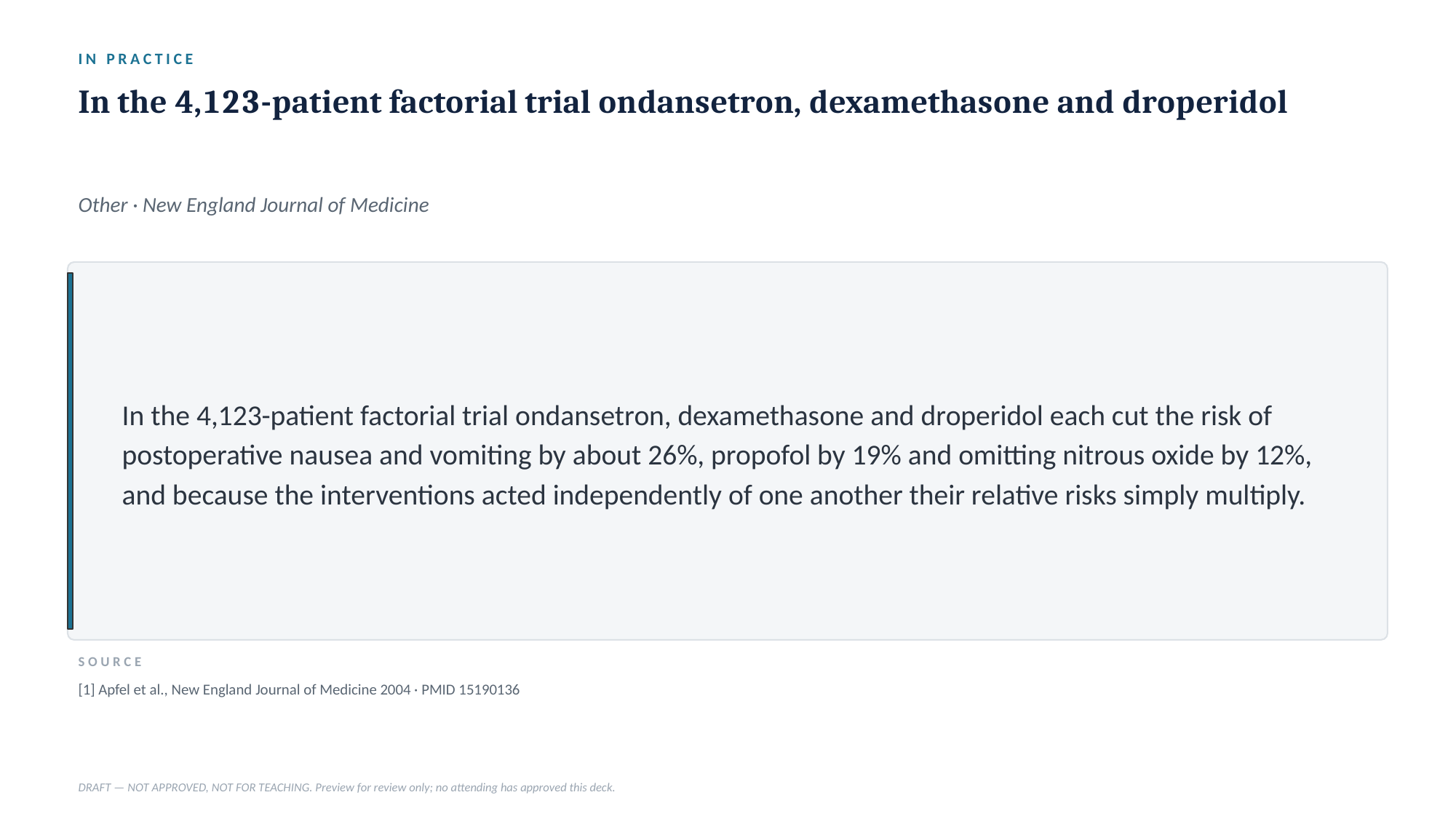

IN PRACTICE
In the 4,123-patient factorial trial ondansetron, dexamethasone and droperidol
Other · New England Journal of Medicine

In the 4,123-patient factorial trial ondansetron, dexamethasone and droperidol each cut the risk of postoperative nausea and vomiting by about 26%, propofol by 19% and omitting nitrous oxide by 12%, and because the interventions acted independently of one another their relative risks simply multiply.
SOURCE
[1] Apfel et al., New England Journal of Medicine 2004 · PMID 15190136
DRAFT — NOT APPROVED, NOT FOR TEACHING. Preview for review only; no attending has approved this deck.